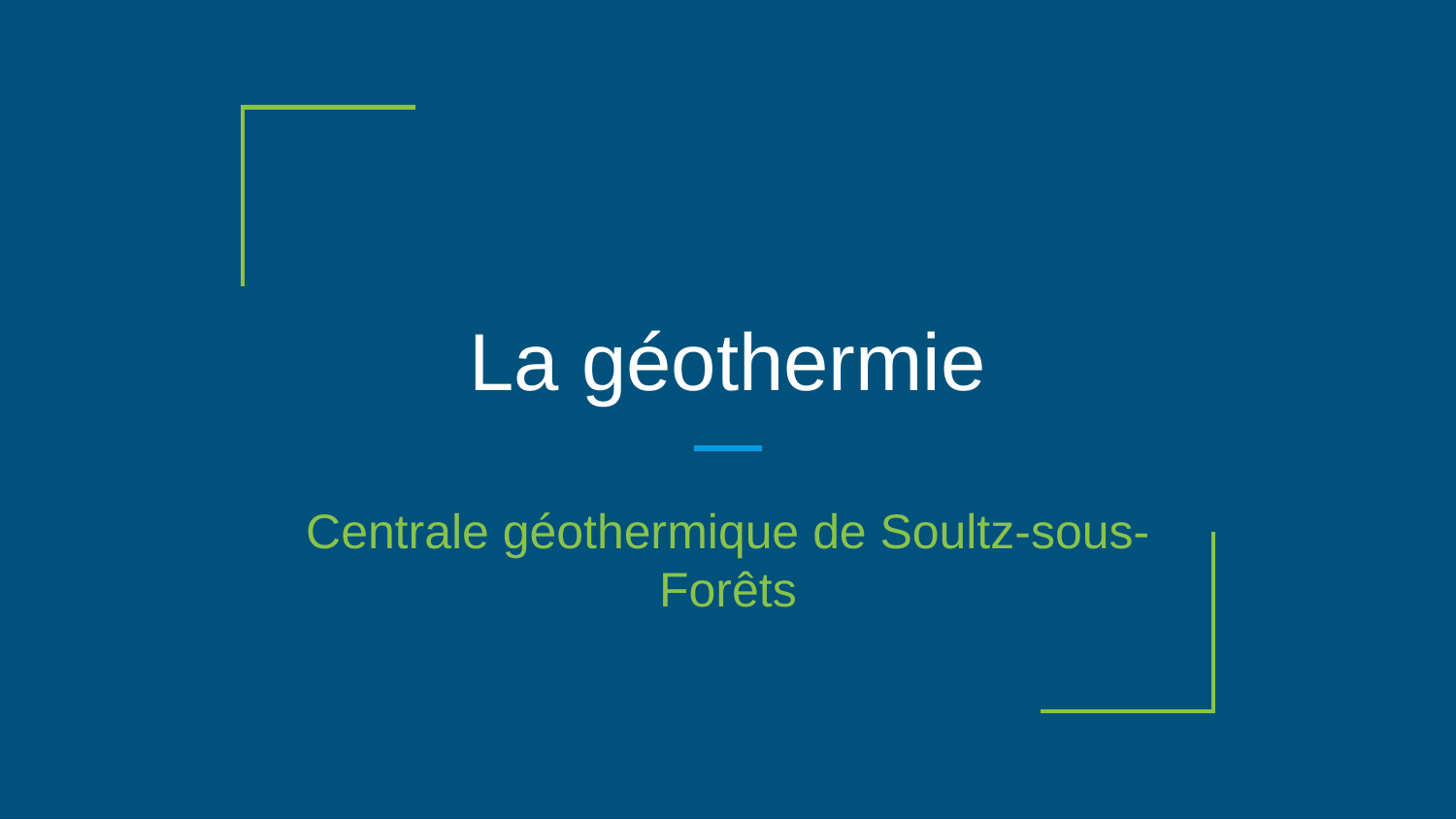

# La géothermie
Centrale géothermique de Soultz-sous-Forêts